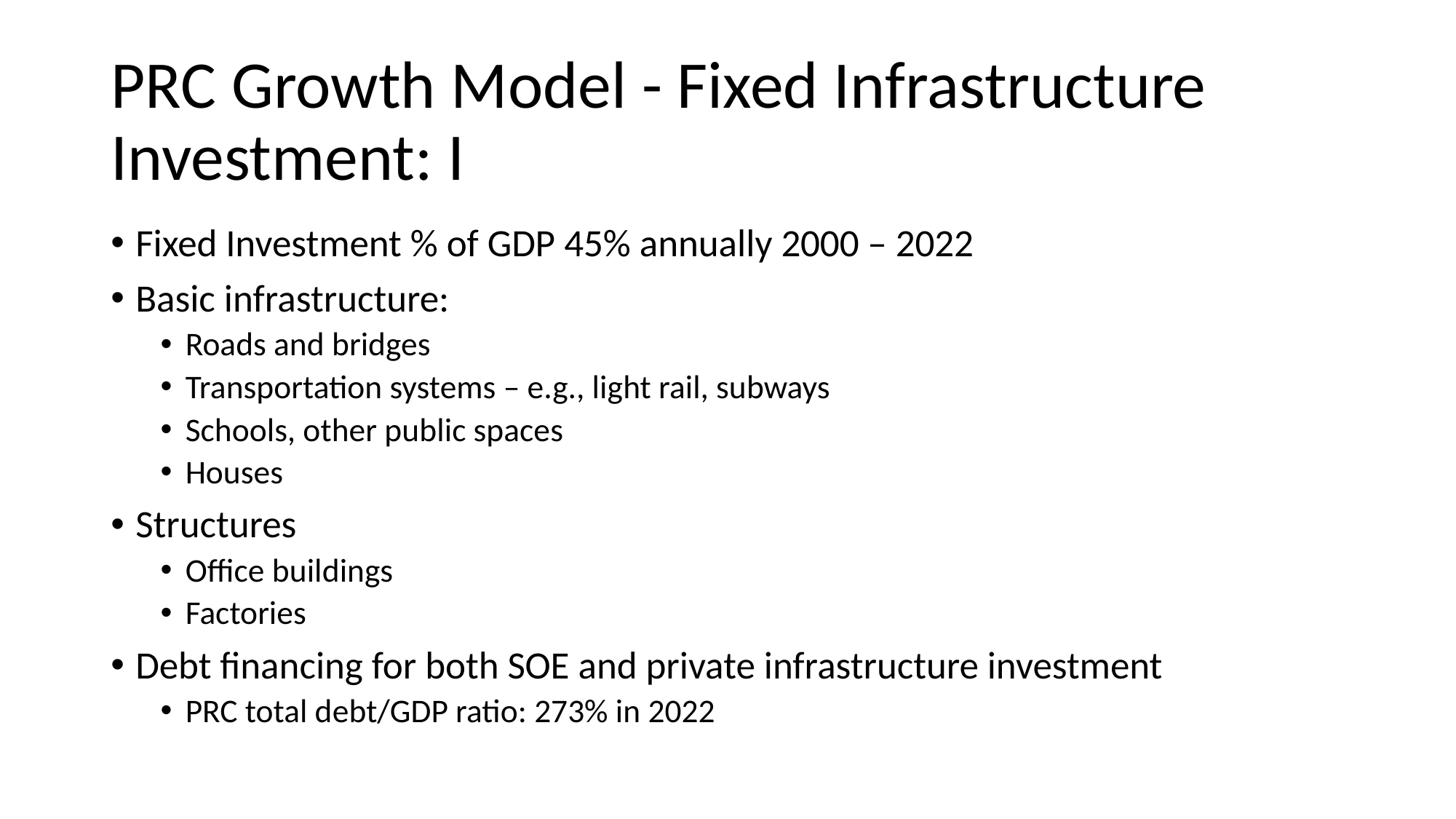

# PRC Growth Model - Fixed Infrastructure Investment: I
Fixed Investment % of GDP 45% annually 2000 – 2022
Basic infrastructure:
Roads and bridges
Transportation systems – e.g., light rail, subways
Schools, other public spaces
Houses
Structures
Office buildings
Factories
Debt financing for both SOE and private infrastructure investment
PRC total debt/GDP ratio: 273% in 2022